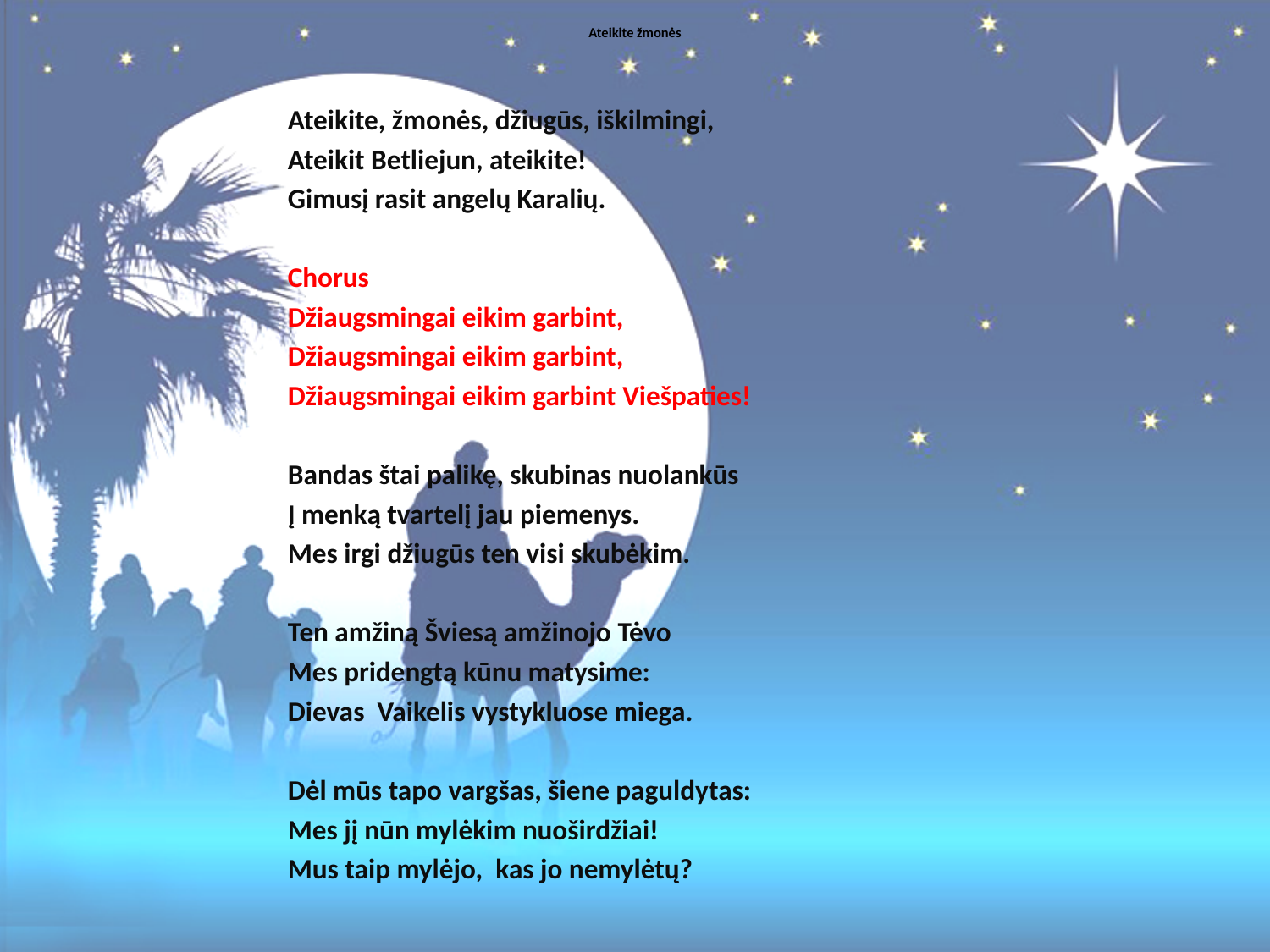

# Ateikite žmonės
Ateikite, žmonės, džiugūs, iškilmingi,
Ateikit Betliejun, ateikite!
Gimusį rasit angelų Karalių.

Chorus
Džiaugsmingai eikim garbint,
Džiaugsmingai eikim garbint,
Džiaugsmingai eikim garbint Viešpaties!

Bandas štai palikę, skubinas nuolankūs
Į menką tvartelį jau piemenys.
Mes irgi džiugūs ten visi skubėkim.

Ten amžiną Šviesą amžinojo Tėvo
Mes pridengtą kūnu matysime:
Dievas ­ Vaikelis vystykluose miega.

Dėl mūs tapo vargšas, šiene paguldytas:
Mes jį nūn mylėkim nuoširdžiai!
Mus taip mylėjo, ­ kas jo nemylėtų?